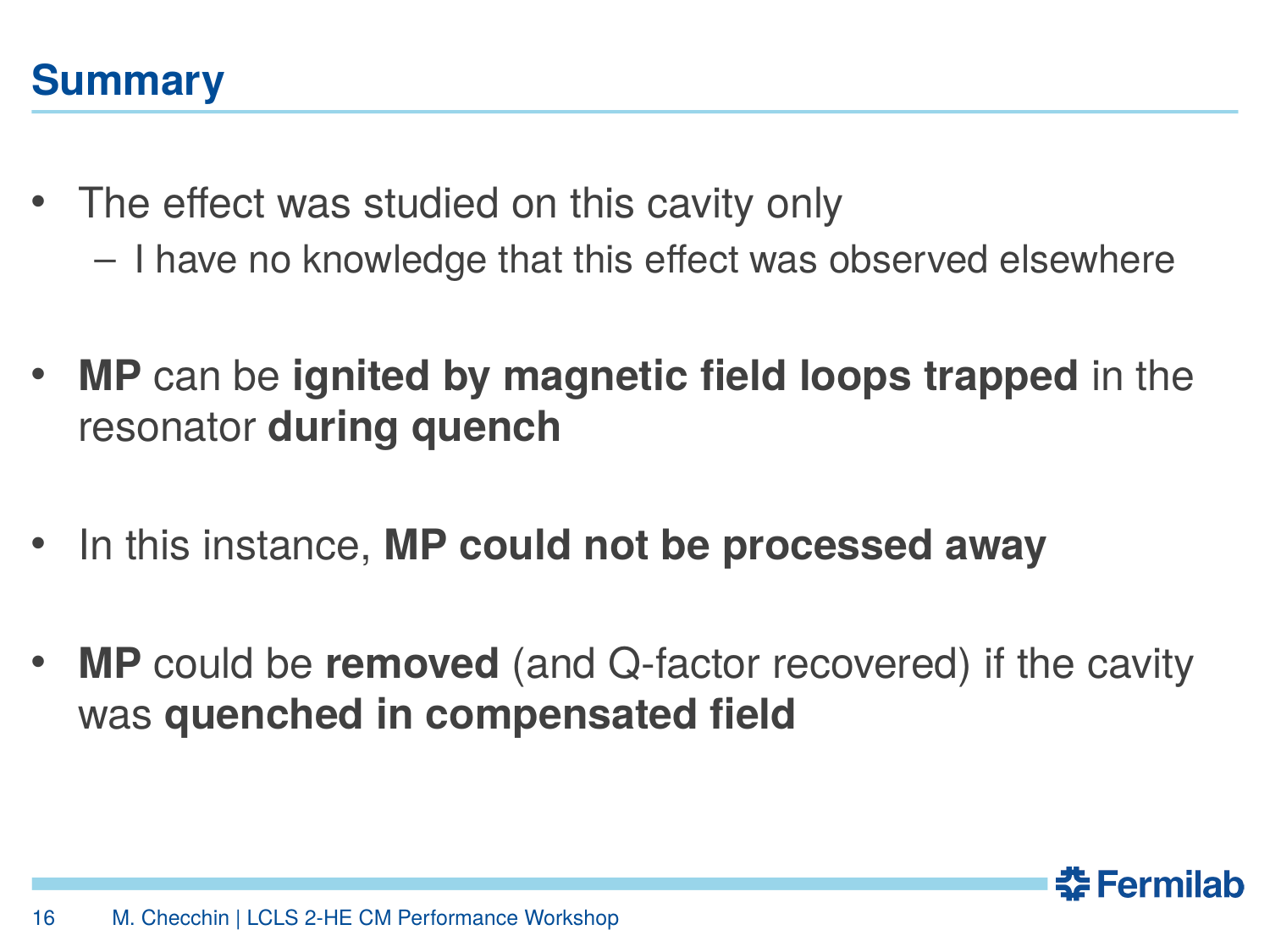

# Summary
The effect was studied on this cavity only
I have no knowledge that this effect was observed elsewhere

MP can be ignited by magnetic field loops trapped in the resonator during quench

In this instance, MP could not be processed away

MP could be removed (and Q-factor recovered) if the cavity was quenched in compensated field

16
M. Checchin | LCLS 2-HE CM Performance Workshop